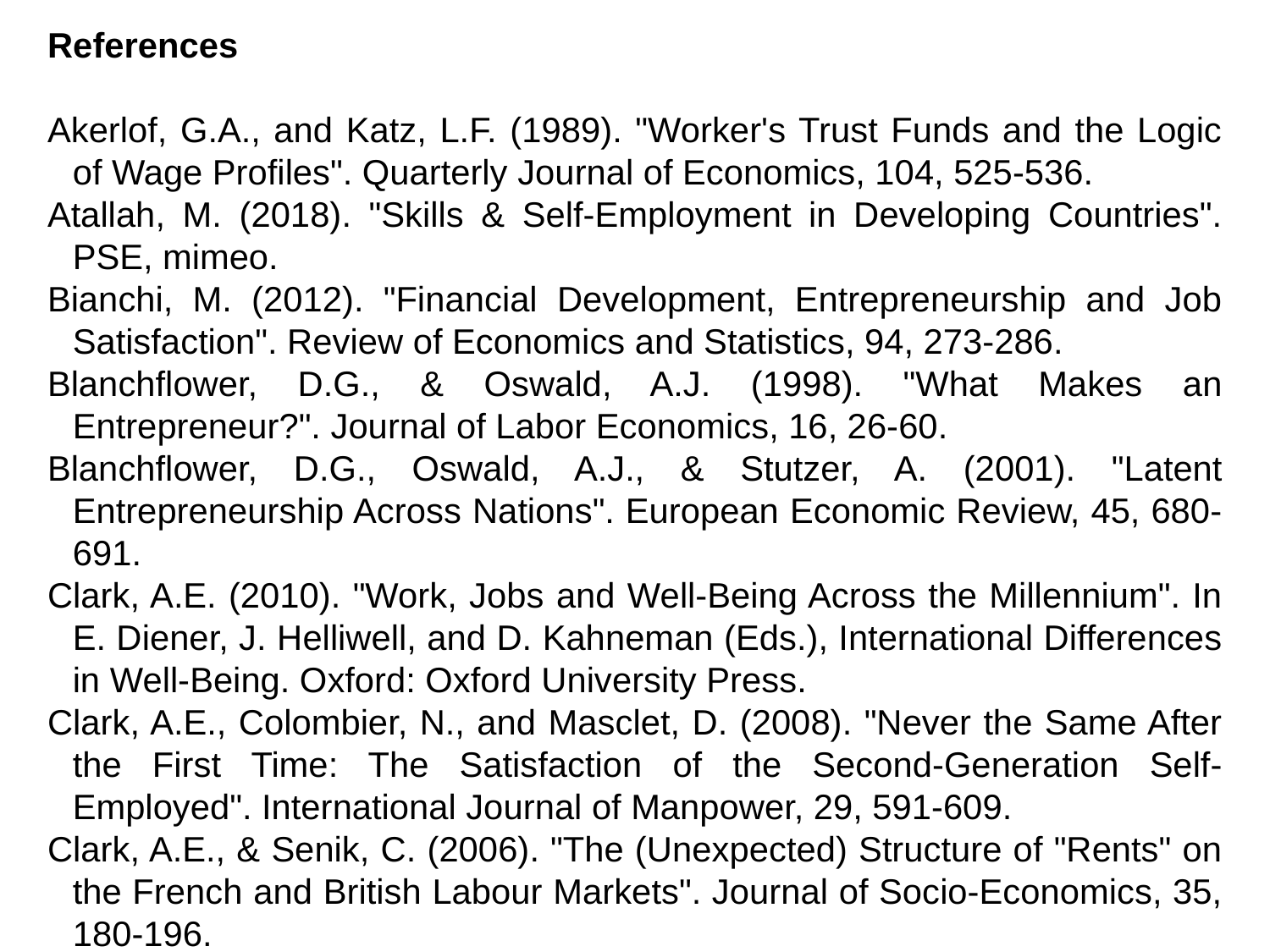

References

Akerlof, G.A., and Katz, L.F. (1989). "Worker's Trust Funds and the Logic of Wage Profiles". Quarterly Journal of Economics, 104, 525-536.
Atallah, M. (2018). "Skills & Self-Employment in Developing Countries". PSE, mimeo.
Bianchi, M. (2012). "Financial Development, Entrepreneurship and Job Satisfaction". Review of Economics and Statistics, 94, 273-286.
Blanchflower, D.G., & Oswald, A.J. (1998). "What Makes an Entrepreneur?". Journal of Labor Economics, 16, 26-60.
Blanchflower, D.G., Oswald, A.J., & Stutzer, A. (2001). "Latent Entrepreneurship Across Nations". European Economic Review, 45, 680-691.
Clark, A.E. (2010). "Work, Jobs and Well-Being Across the Millennium". In E. Diener, J. Helliwell, and D. Kahneman (Eds.), International Differences in Well-Being. Oxford: Oxford University Press.
Clark, A.E., Colombier, N., and Masclet, D. (2008). "Never the Same After the First Time: The Satisfaction of the Second-Generation Self-Employed". International Journal of Manpower, 29, 591-609.
Clark, A.E., & Senik, C. (2006). "The (Unexpected) Structure of "Rents" on the French and British Labour Markets". Journal of Socio-Economics, 35, 180-196.